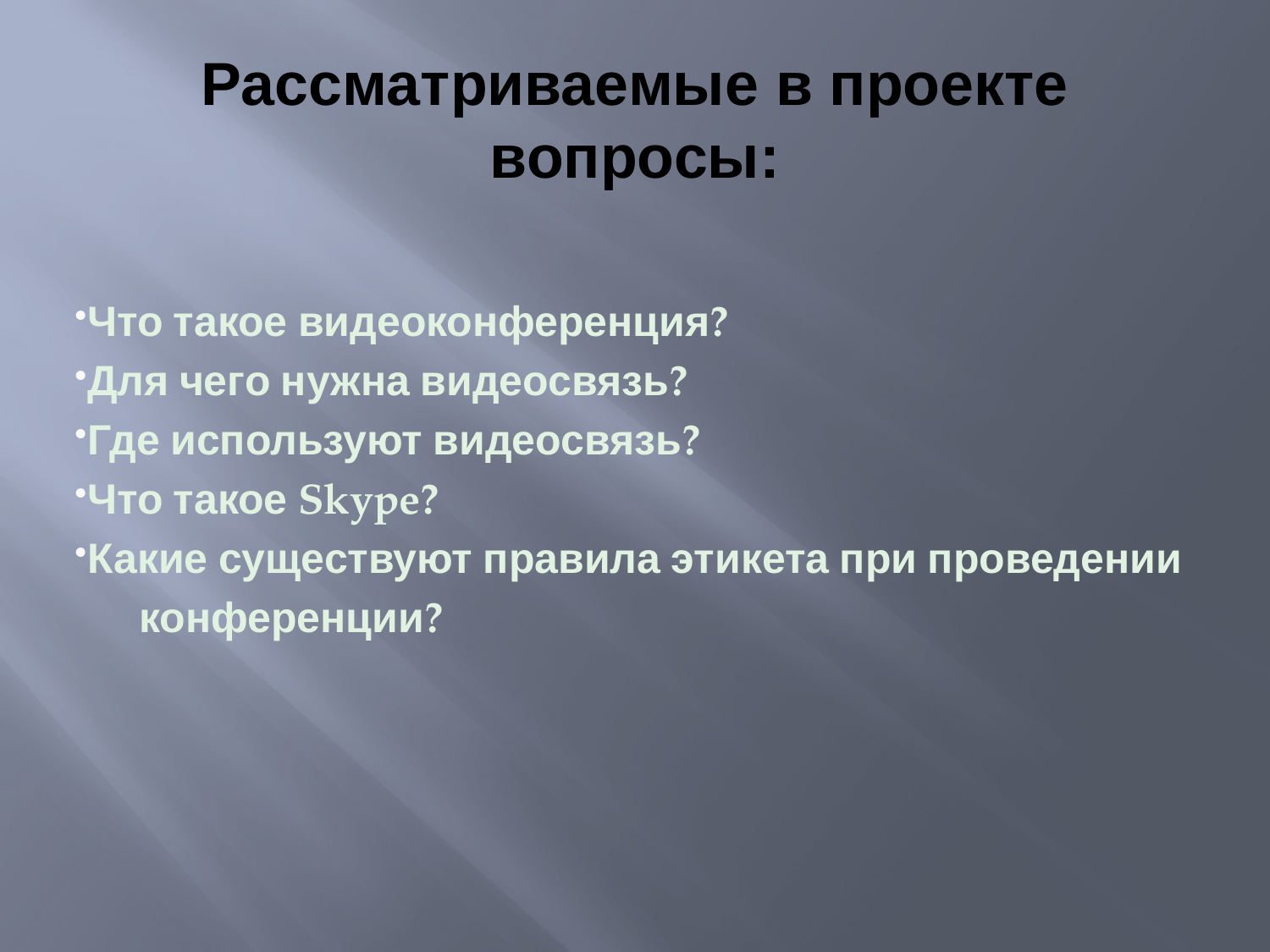

# Рассматриваемые в проекте вопросы:
Что такое видеоконференция?
Для чего нужна видеосвязь?
Где используют видеосвязь?
Что такое Skype?
Какие существуют правила этикета при проведении
      конференции?